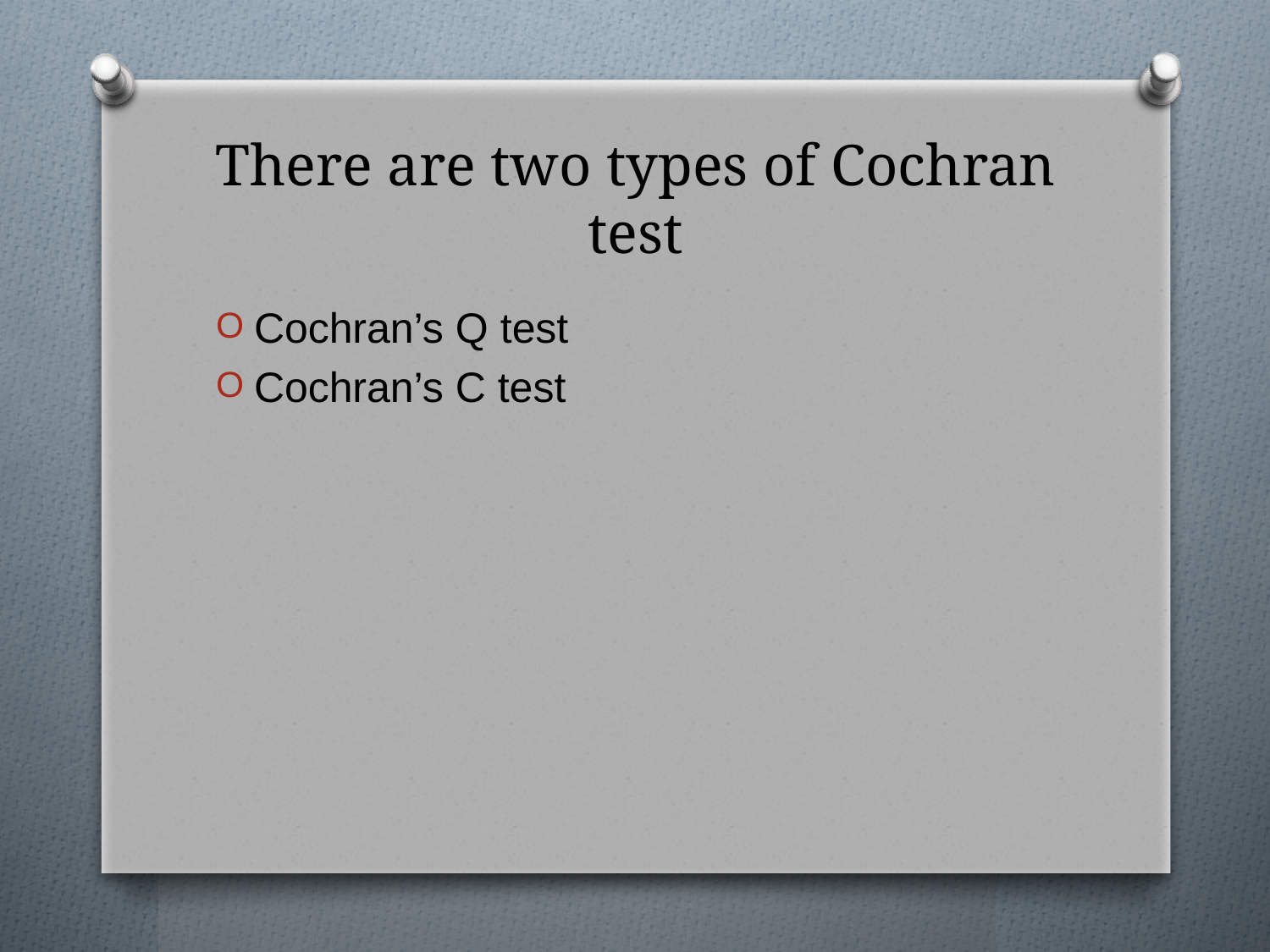

# There are two types of Cochran test
Cochran’s Q test
Cochran’s C test